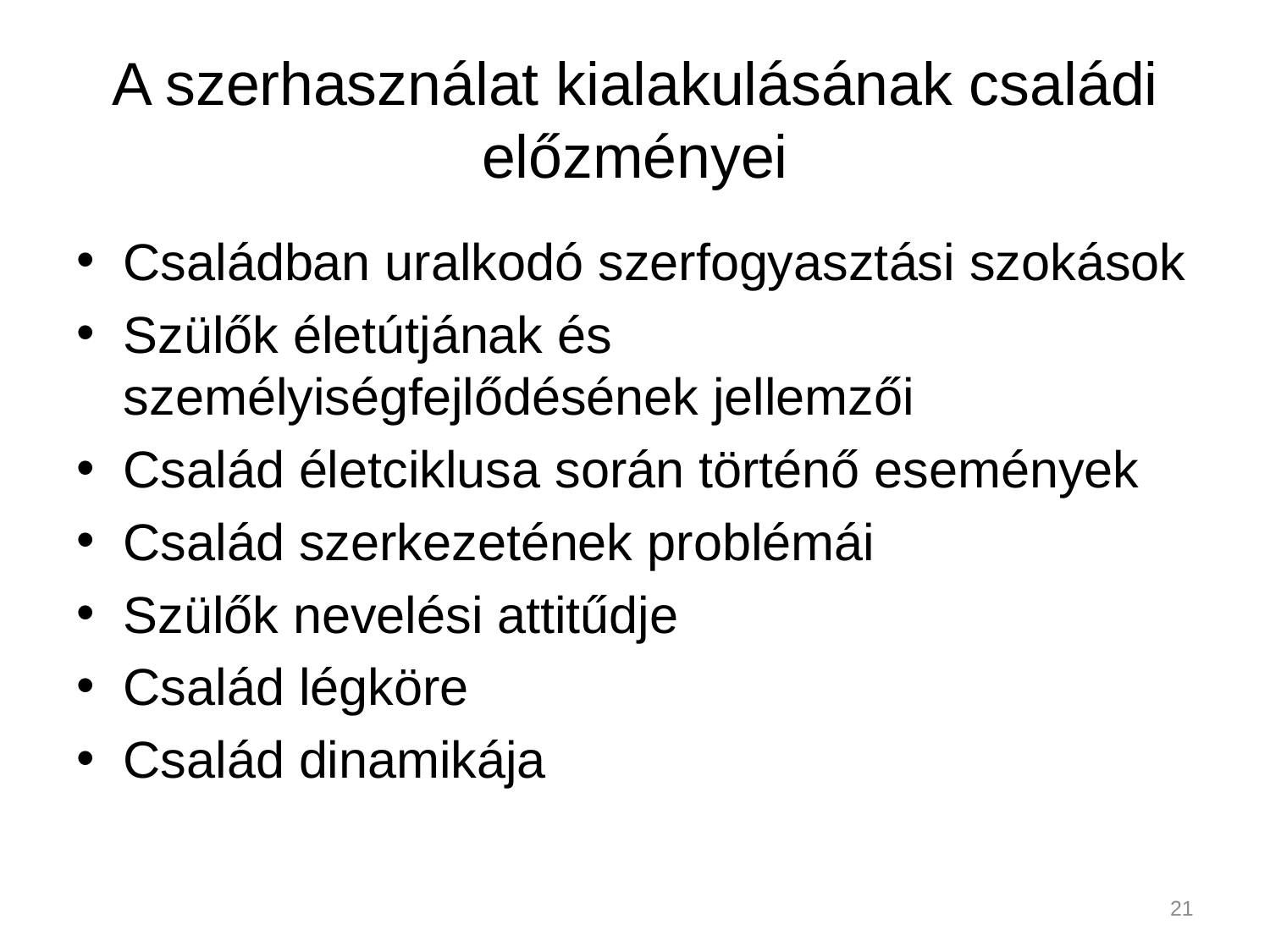

# A szerhasználat kialakulásának családi előzményei
Családban uralkodó szerfogyasztási szokások
Szülők életútjának és személyiségfejlődésének jellemzői
Család életciklusa során történő események
Család szerkezetének problémái
Szülők nevelési attitűdje
Család légköre
Család dinamikája
21